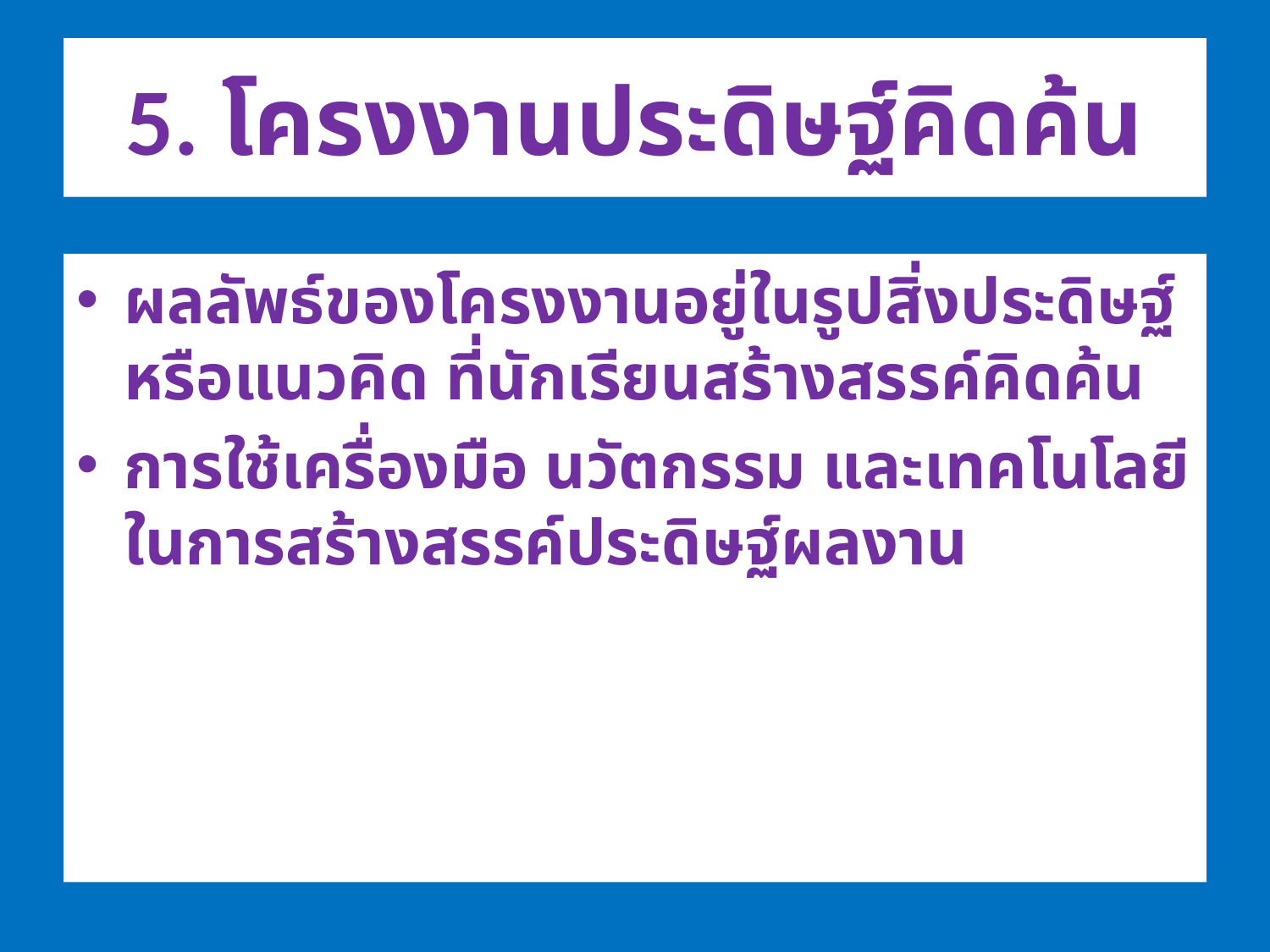

# 5. โครงงานประดิษฐ์คิดค้น
ผลลัพธ์ของโครงงานอยู่ในรูปสิ่งประดิษฐ์ หรือแนวคิด ที่นักเรียนสร้างสรรค์คิดค้น
การใช้เครื่องมือ นวัตกรรม และเทคโนโลยีในการสร้างสรรค์ประดิษฐ์ผลงาน